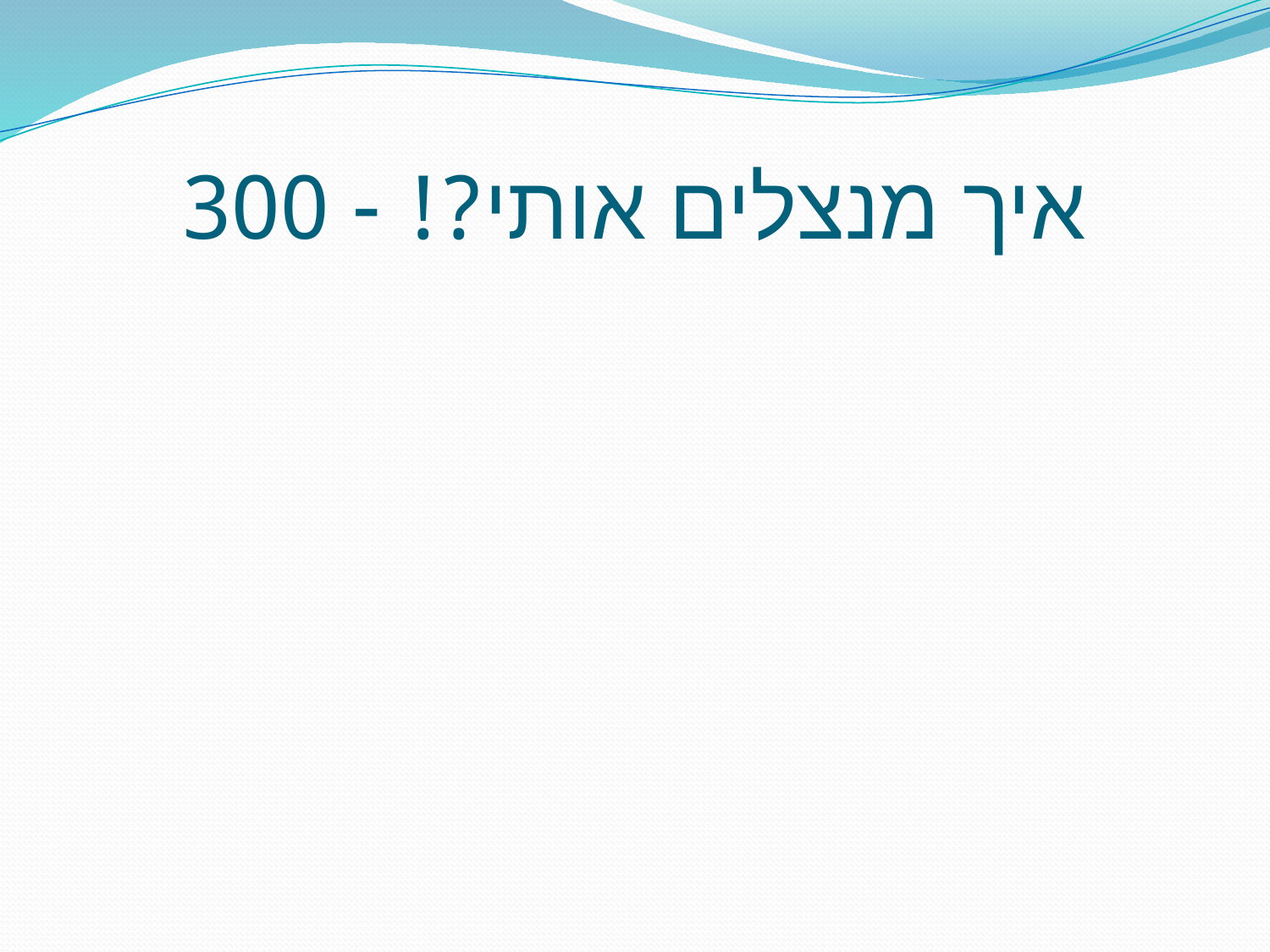

# איך מנצלים אותי?! - 300
מה מספר המשמרות של התלמדות וחפיפה עליי לעשות ללא תשלום?